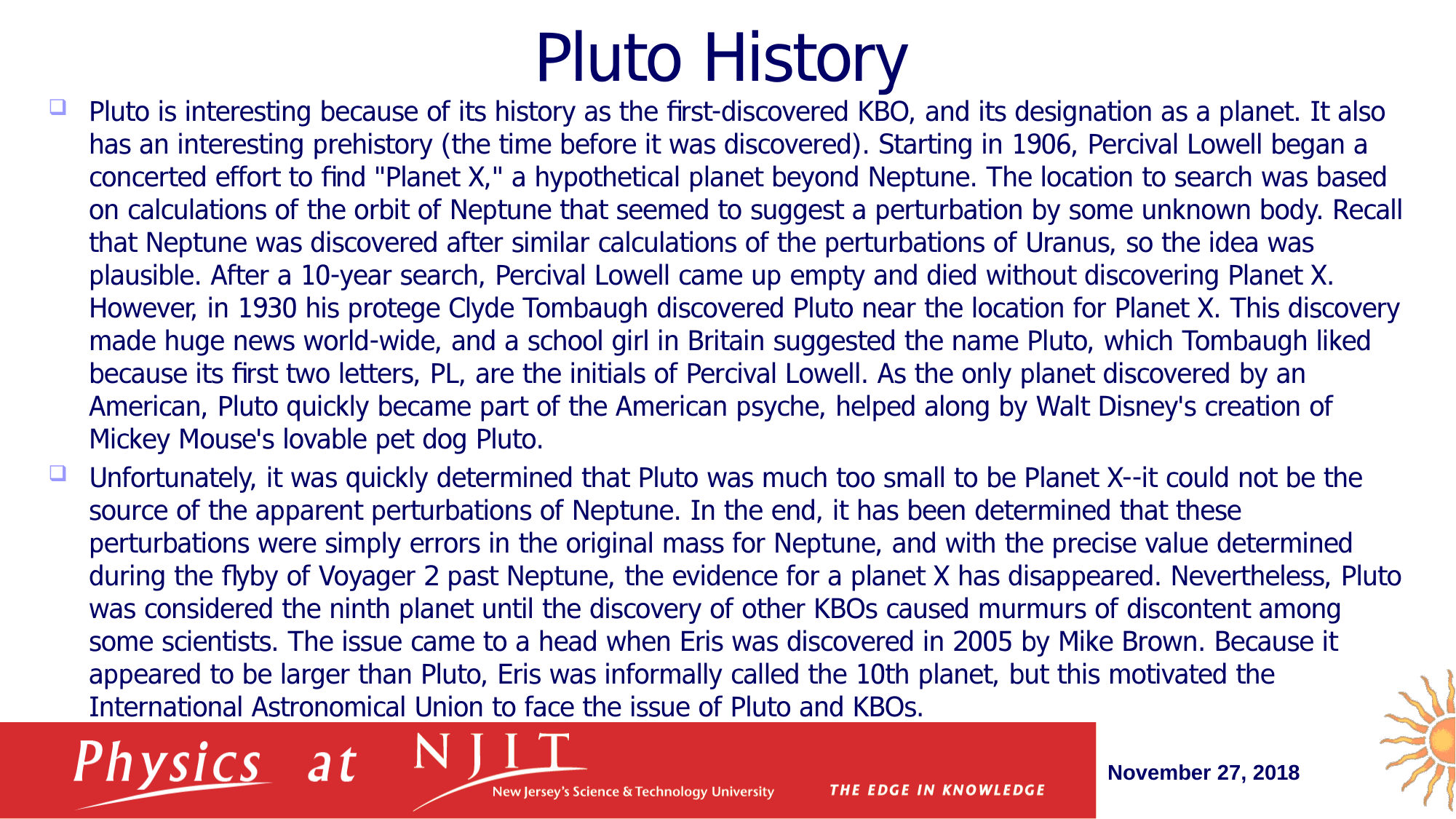

# Pluto History
Pluto is interesting because of its history as the first-discovered KBO, and its designation as a planet. It also has an interesting prehistory (the time before it was discovered). Starting in 1906, Percival Lowell began a concerted effort to find "Planet X," a hypothetical planet beyond Neptune. The location to search was based on calculations of the orbit of Neptune that seemed to suggest a perturbation by some unknown body. Recall that Neptune was discovered after similar calculations of the perturbations of Uranus, so the idea was plausible. After a 10-year search, Percival Lowell came up empty and died without discovering Planet X. However, in 1930 his protege Clyde Tombaugh discovered Pluto near the location for Planet X. This discovery made huge news world-wide, and a school girl in Britain suggested the name Pluto, which Tombaugh liked because its first two letters, PL, are the initials of Percival Lowell. As the only planet discovered by an American, Pluto quickly became part of the American psyche, helped along by Walt Disney's creation of Mickey Mouse's lovable pet dog Pluto.
Unfortunately, it was quickly determined that Pluto was much too small to be Planet X--it could not be the source of the apparent perturbations of Neptune. In the end, it has been determined that these perturbations were simply errors in the original mass for Neptune, and with the precise value determined during the flyby of Voyager 2 past Neptune, the evidence for a planet X has disappeared. Nevertheless, Pluto was considered the ninth planet until the discovery of other KBOs caused murmurs of discontent among some scientists. The issue came to a head when Eris was discovered in 2005 by Mike Brown. Because it appeared to be larger than Pluto, Eris was informally called the 10th planet, but this motivated the International Astronomical Union to face the issue of Pluto and KBOs.
November 27, 2018